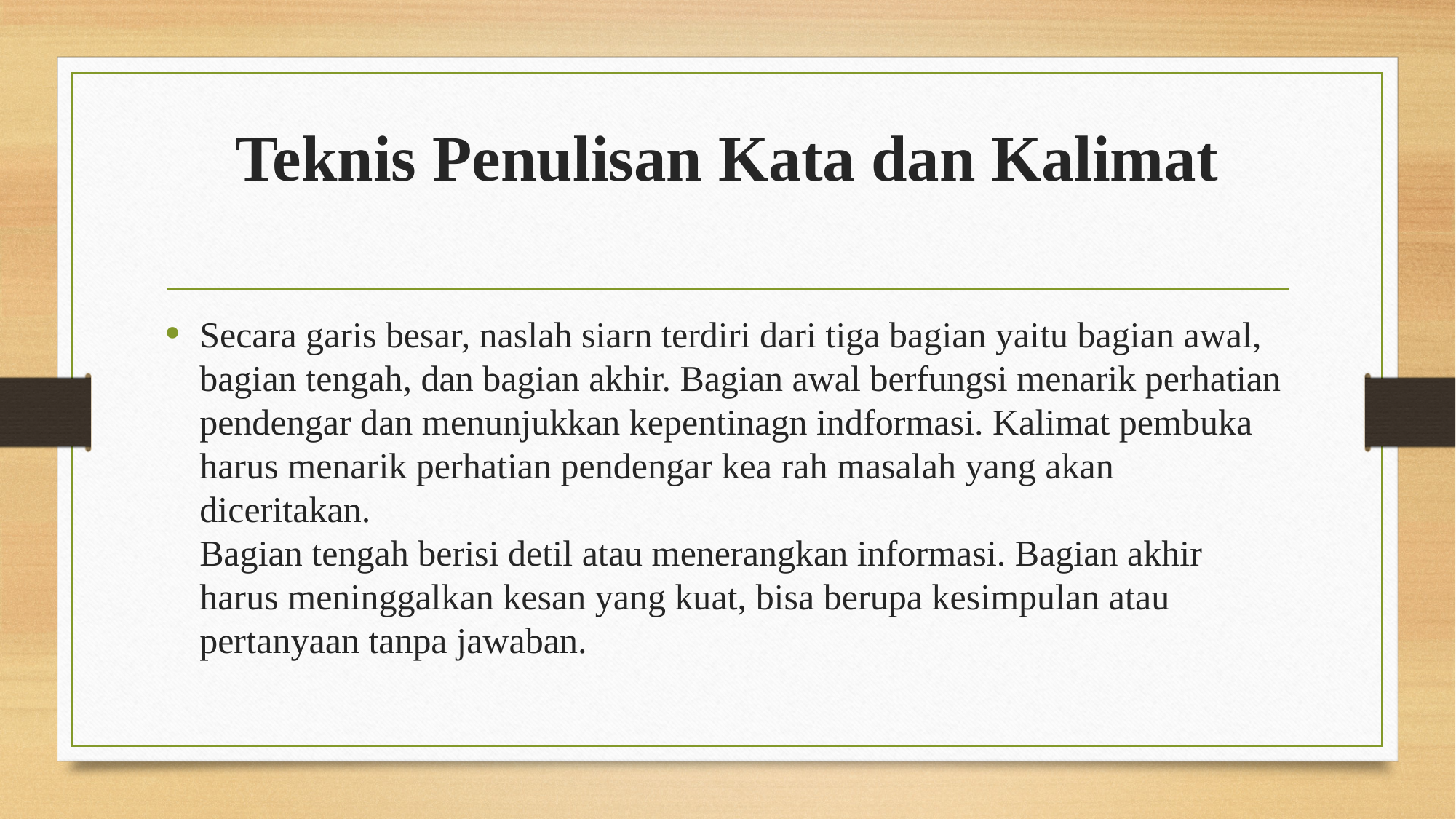

# Teknis Penulisan Kata dan Kalimat
Secara garis besar, naslah siarn terdiri dari tiga bagian yaitu bagian awal, bagian tengah, dan bagian akhir. Bagian awal berfungsi menarik perhatian pendengar dan menunjukkan kepentinagn indformasi. Kalimat pembuka harus menarik perhatian pendengar kea rah masalah yang akan diceritakan.
Bagian tengah berisi detil atau menerangkan informasi. Bagian akhir harus meninggalkan kesan yang kuat, bisa berupa kesimpulan atau pertanyaan tanpa jawaban.